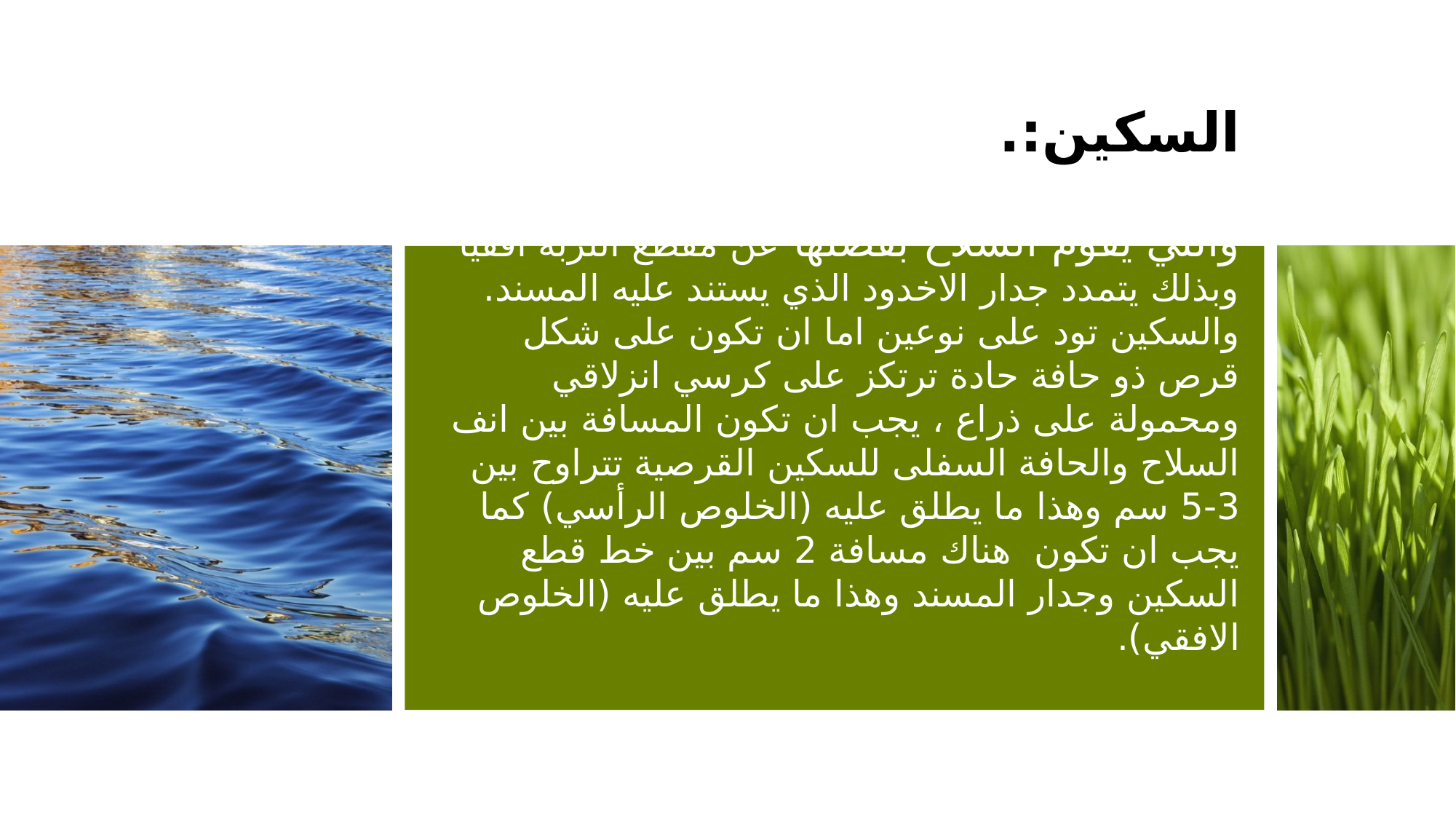

# السكين:. تساعد السكين بقطع شريحة التربة عمودياً والتي يقوم السلاح بفصلها عن مقطع التربة افقياً وبذلك يتمدد جدار الاخدود الذي يستند عليه المسند. والسكين تود على نوعين اما ان تكون على شكل قرص ذو حافة حادة ترتكز على كرسي انزلاقي ومحمولة على ذراع ، يجب ان تكون المسافة بين انف السلاح والحافة السفلى للسكين القرصية تتراوح بين 3-5 سم وهذا ما يطلق عليه (الخلوص الرأسي) كما يجب ان تكون  هناك مسافة 2 سم بين خط قطع السكين وجدار المسند وهذا ما يطلق عليه (الخلوص الافقي).